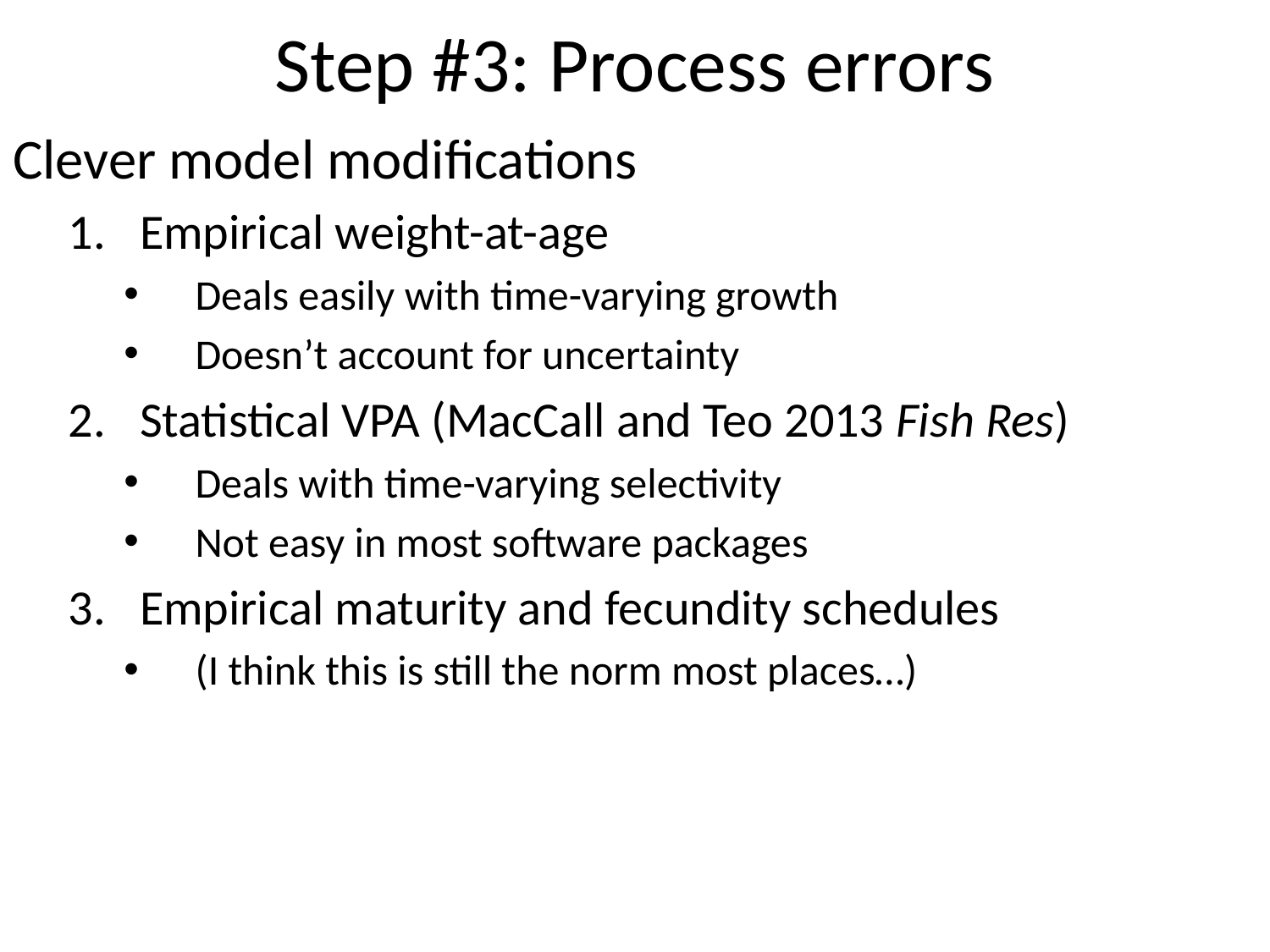

# Step #3: Process errors
Clever model modifications
Empirical weight-at-age
Deals easily with time-varying growth
Doesn’t account for uncertainty
Statistical VPA (MacCall and Teo 2013 Fish Res)
Deals with time-varying selectivity
Not easy in most software packages
Empirical maturity and fecundity schedules
(I think this is still the norm most places…)